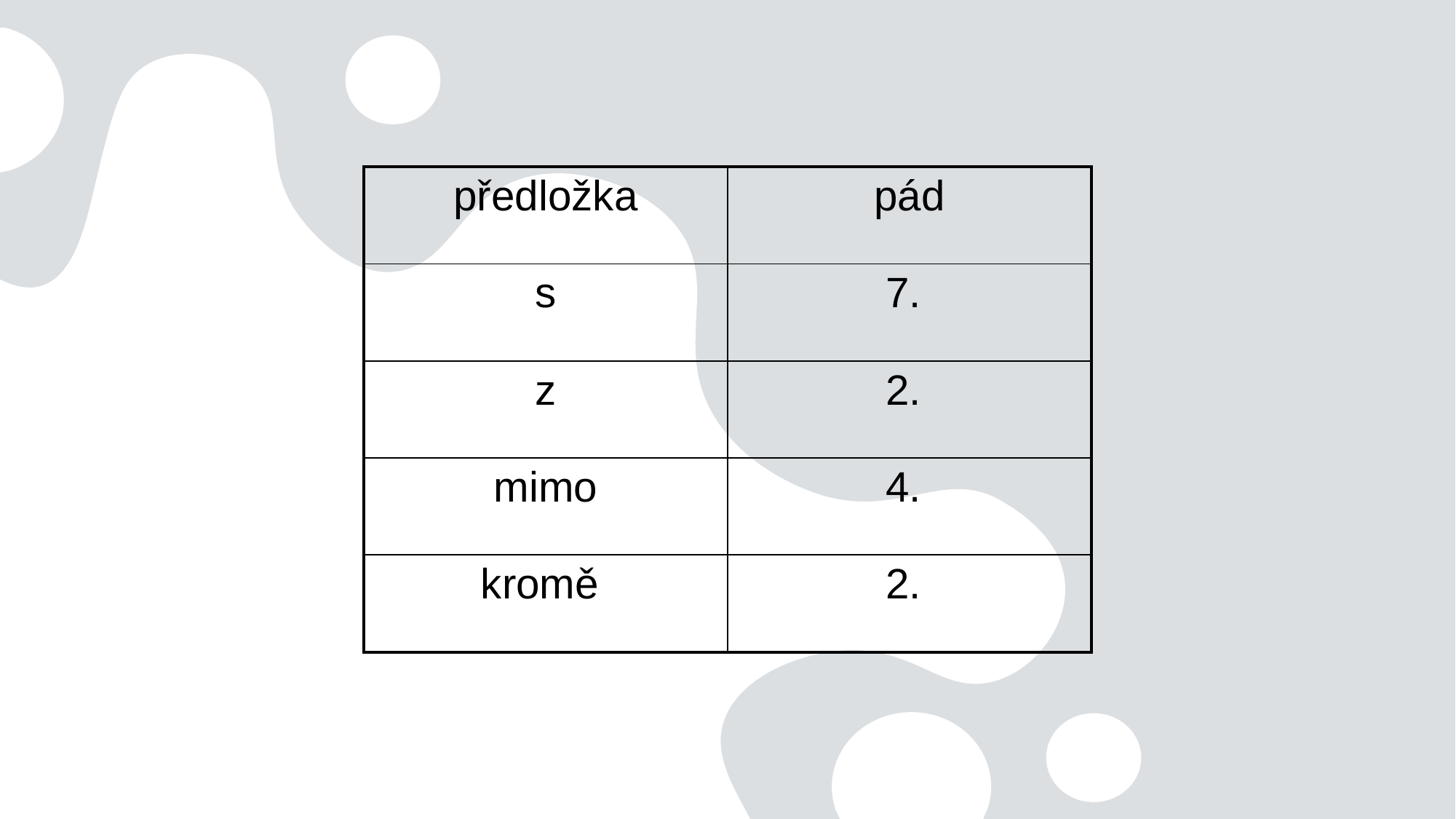

| předložka | pád |
| --- | --- |
| s | 7. |
| z | 2. |
| mimo | 4. |
| kromě | 2. |